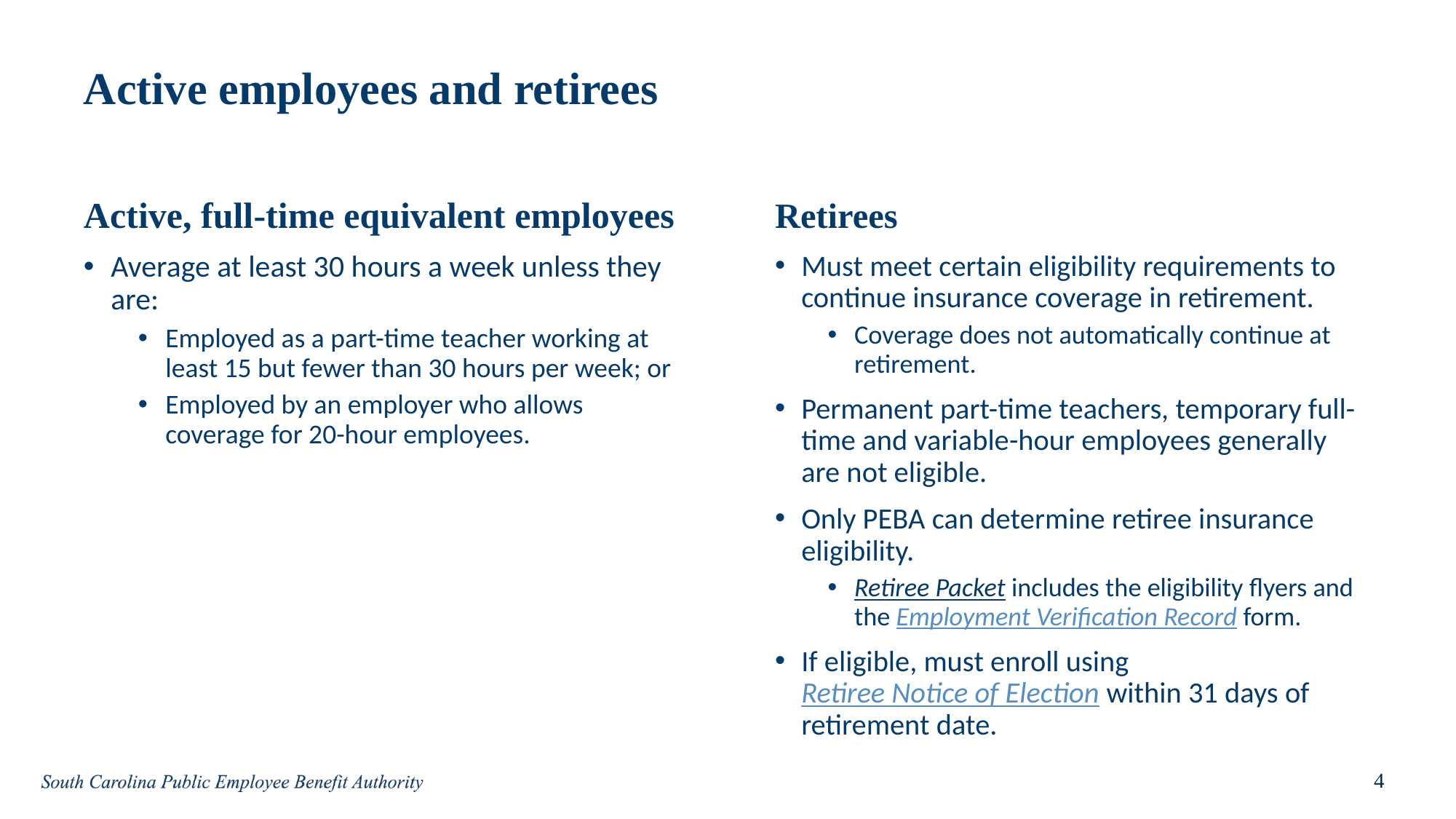

# Active employees and retirees
Active, full-time equivalent employees
Average at least 30 hours a week unless they are:
Employed as a part-time teacher working at least 15 but fewer than 30 hours per week; or
Employed by an employer who allows coverage for 20-hour employees.

Retirees
Must meet certain eligibility requirements to continue insurance coverage in retirement.
Coverage does not automatically continue at retirement.
Permanent part-time teachers, temporary full-time and variable-hour employees generally are not eligible.
Only PEBA can determine retiree insurance eligibility.
Retiree Packet includes the eligibility flyers and the Employment Verification Record form.
If eligible, must enroll using Retiree Notice of Election within 31 days of retirement date.

4